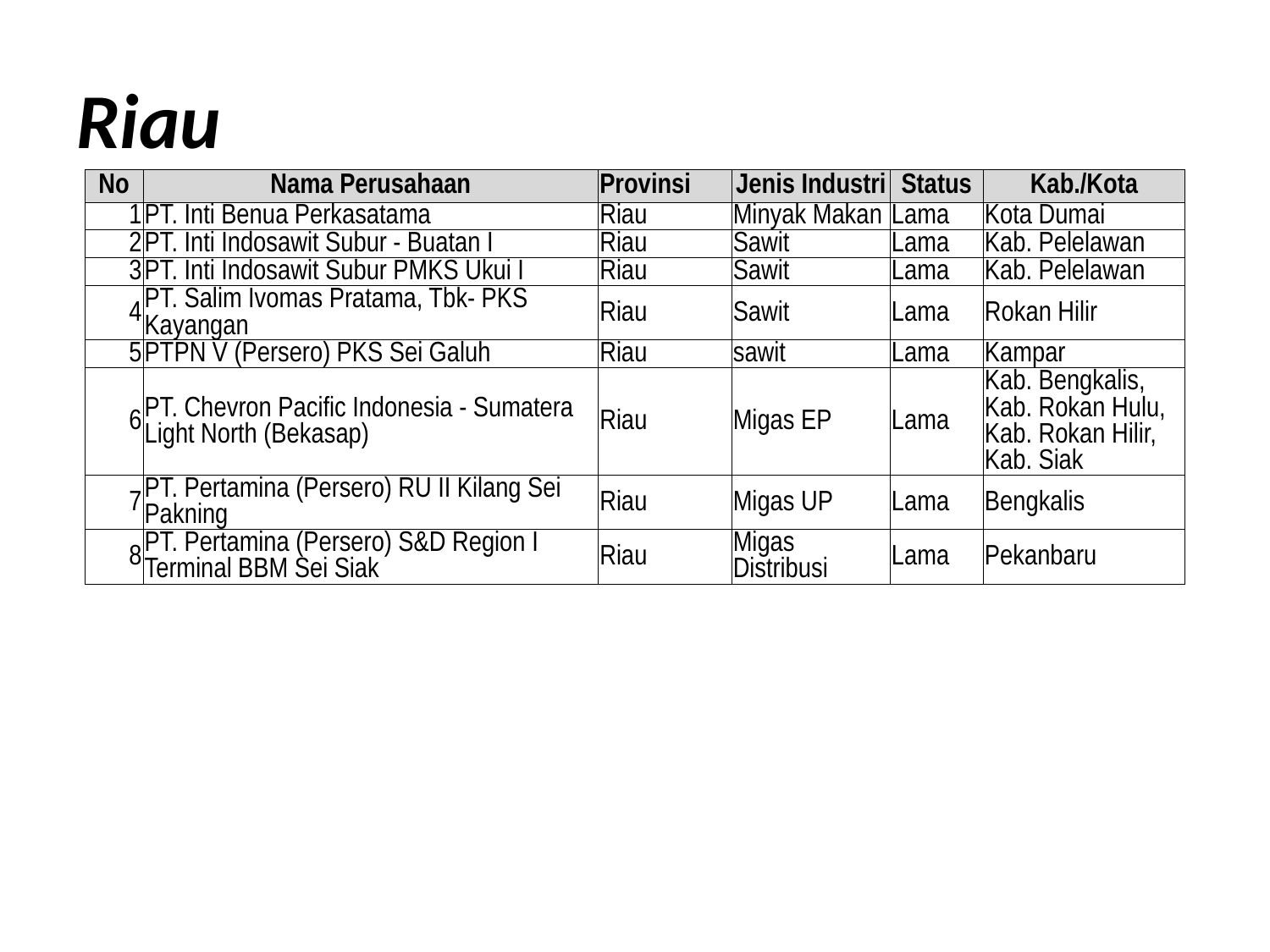

# Riau
| No | Nama Perusahaan | Provinsi | Jenis Industri | Status | Kab./Kota |
| --- | --- | --- | --- | --- | --- |
| 1 | PT. Inti Benua Perkasatama | Riau | Minyak Makan | Lama | Kota Dumai |
| 2 | PT. Inti Indosawit Subur - Buatan I | Riau | Sawit | Lama | Kab. Pelelawan |
| 3 | PT. Inti Indosawit Subur PMKS Ukui I | Riau | Sawit | Lama | Kab. Pelelawan |
| 4 | PT. Salim Ivomas Pratama, Tbk- PKS Kayangan | Riau | Sawit | Lama | Rokan Hilir |
| 5 | PTPN V (Persero) PKS Sei Galuh | Riau | sawit | Lama | Kampar |
| 6 | PT. Chevron Pacific Indonesia - Sumatera Light North (Bekasap) | Riau | Migas EP | Lama | Kab. Bengkalis, Kab. Rokan Hulu, Kab. Rokan Hilir, Kab. Siak |
| 7 | PT. Pertamina (Persero) RU II Kilang Sei Pakning | Riau | Migas UP | Lama | Bengkalis |
| 8 | PT. Pertamina (Persero) S&D Region I Terminal BBM Sei Siak | Riau | Migas Distribusi | Lama | Pekanbaru |